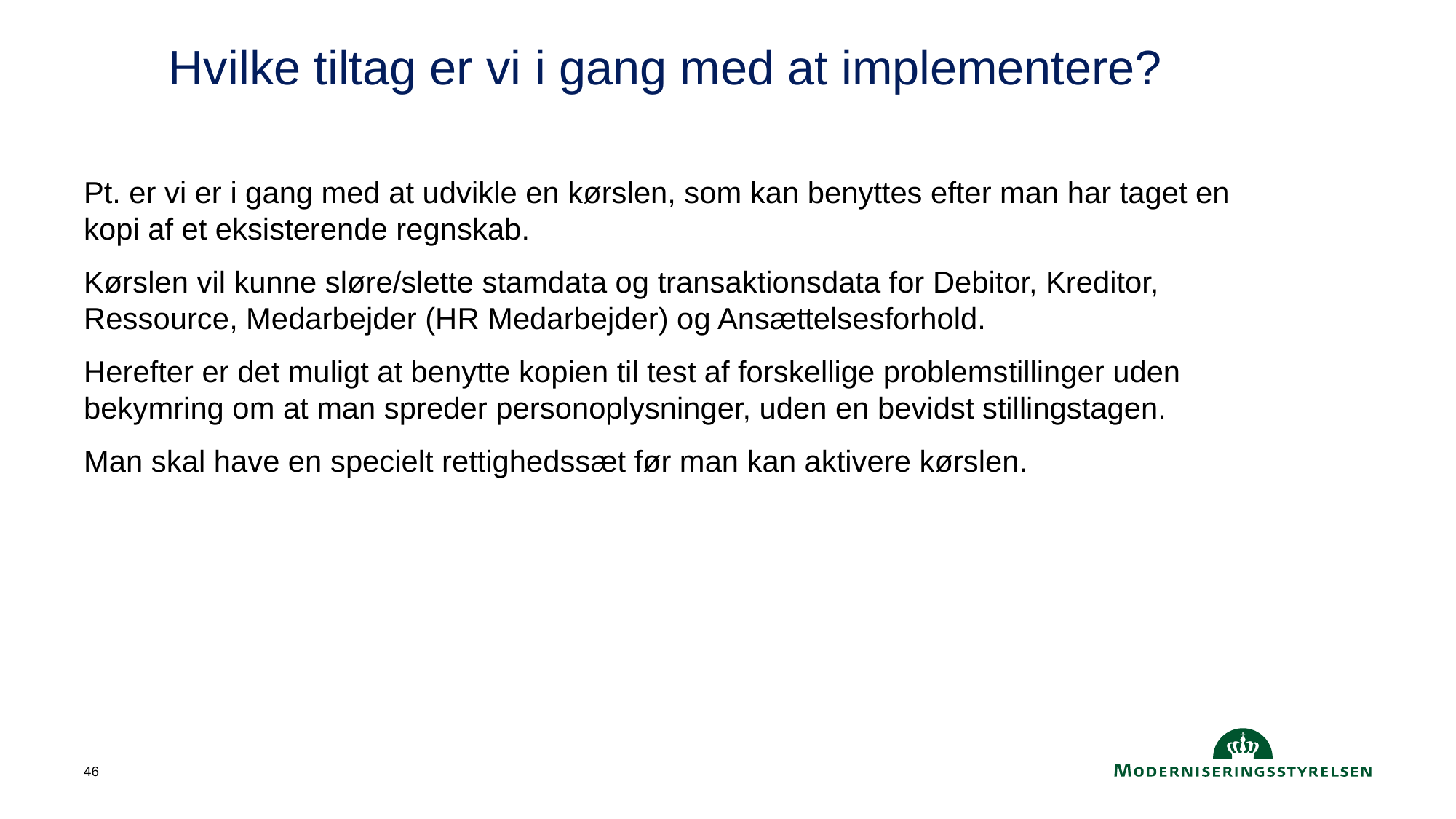

# Hvilke tiltag er vi i gang med at implementere?
Pt. er vi er i gang med at udvikle en kørslen, som kan benyttes efter man har taget en kopi af et eksisterende regnskab.
Kørslen vil kunne sløre/slette stamdata og transaktionsdata for Debitor, Kreditor, Ressource, Medarbejder (HR Medarbejder) og Ansættelsesforhold.
Herefter er det muligt at benytte kopien til test af forskellige problemstillinger uden bekymring om at man spreder personoplysninger, uden en bevidst stillingstagen.
Man skal have en specielt rettighedssæt før man kan aktivere kørslen.

46